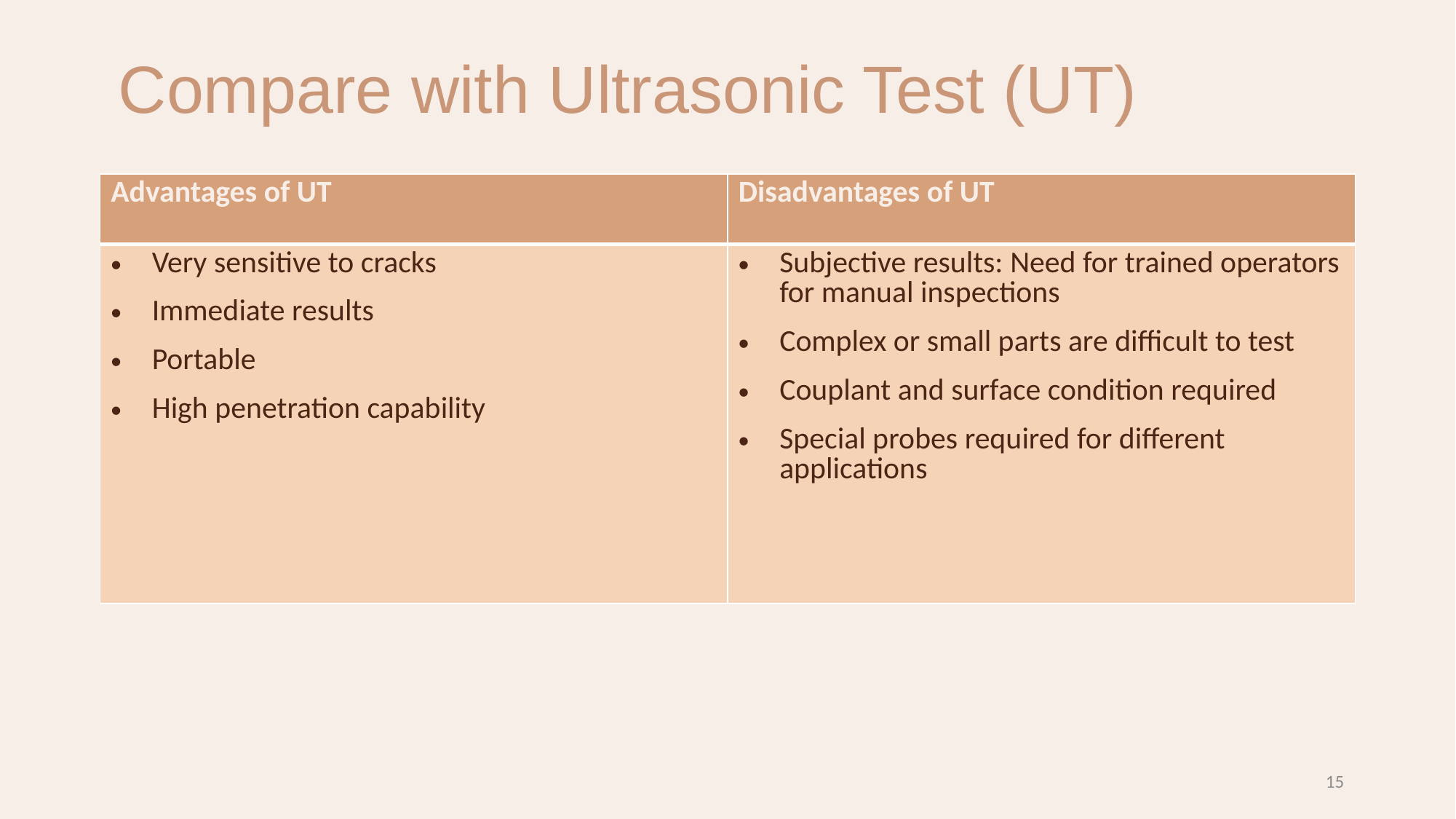

Compare with Ultrasonic Test (UT)
| Advantages of UT | Disadvantages of UT |
| --- | --- |
| Very sensitive to cracks Immediate results Portable High penetration capability | Subjective results: Need for trained operators for manual inspections Complex or small parts are difficult to test Couplant and surface condition required Special probes required for different applications |
15